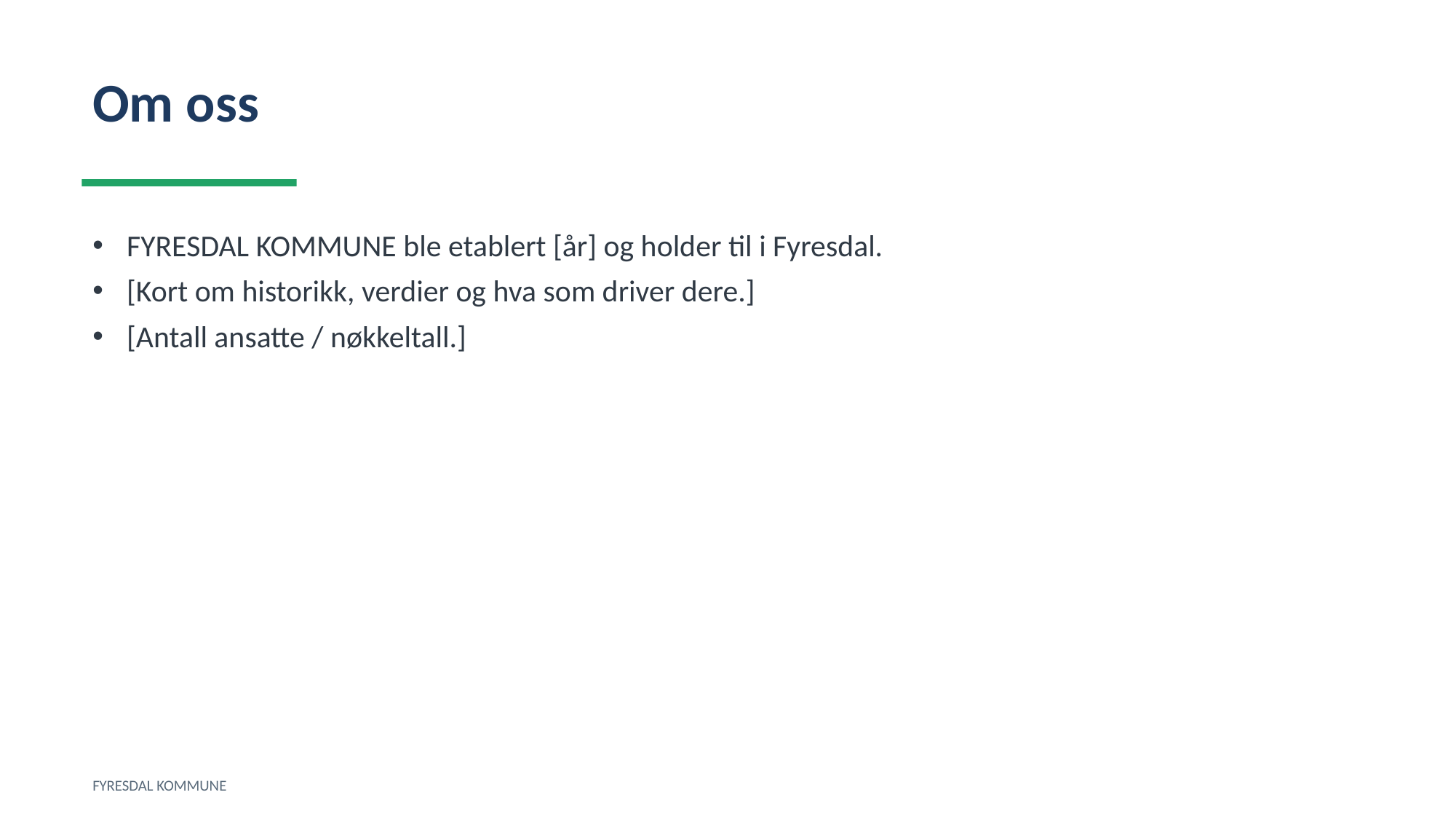

Om oss

FYRESDAL KOMMUNE ble etablert [år] og holder til i Fyresdal.
[Kort om historikk, verdier og hva som driver dere.]
[Antall ansatte / nøkkeltall.]
FYRESDAL KOMMUNE